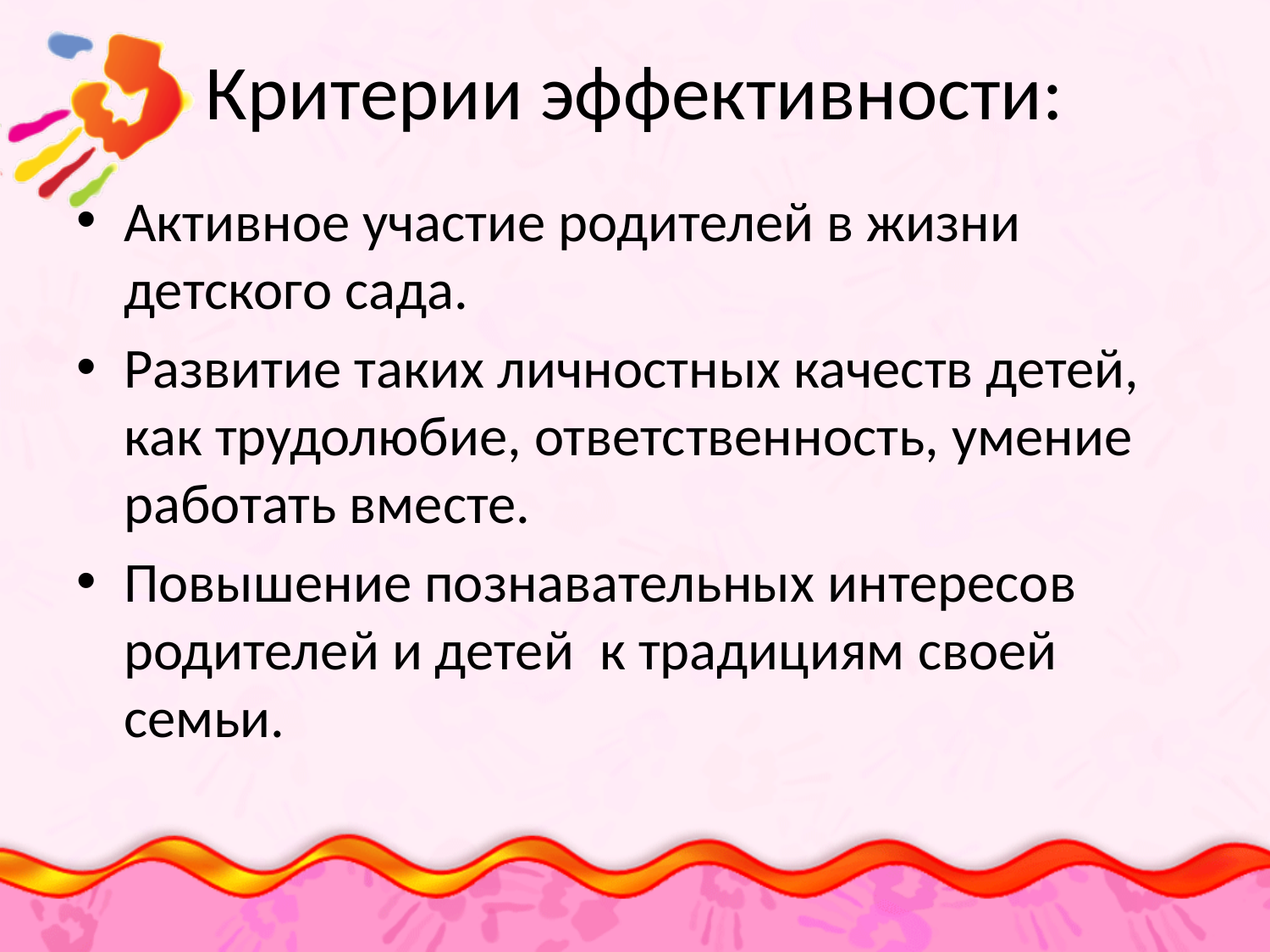

# Критерии эффективности:
Активное участие родителей в жизни детского сада.
Развитие таких личностных качеств детей, как трудолюбие, ответственность, умение работать вместе.
Повышение познавательных интересов родителей и детей  к традициям своей семьи.